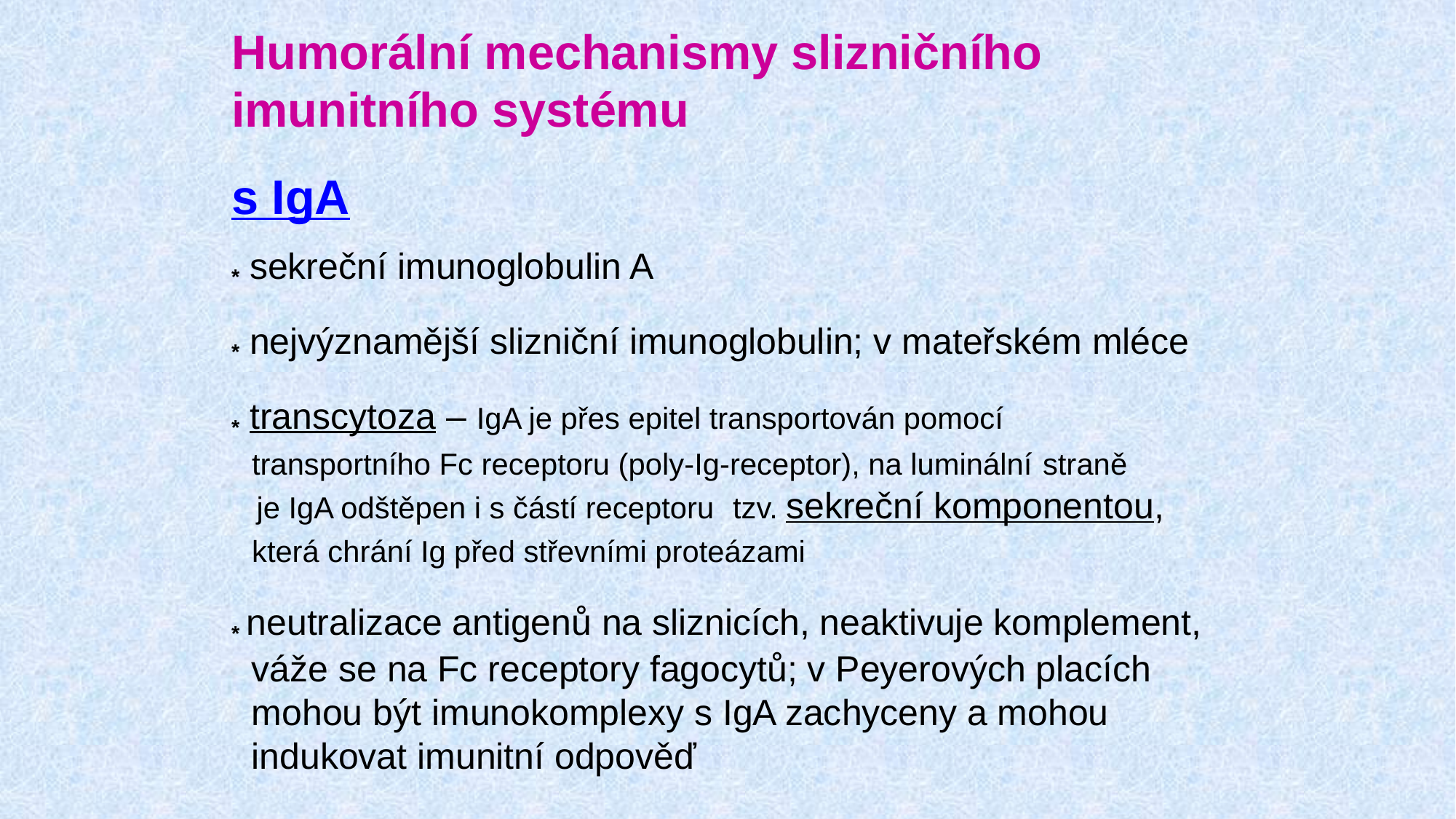

# Humorální mechanismy slizničního imunitního systému s IgA * sekreční imunoglobulin A * nejvýznamější slizniční imunoglobulin; v mateřském mléce * transcytoza – IgA je přes epitel transportován pomocí transportního Fc receptoru (poly-Ig-receptor), na luminální straně je IgA odštěpen i s částí receptoru  tzv. sekreční komponentou, která chrání Ig před střevními proteázami * neutralizace antigenů na sliznicích, neaktivuje komplement, váže se na Fc receptory fagocytů; v Peyerových placích mohou být imunokomplexy s IgA zachyceny a mohou indukovat imunitní odpověď